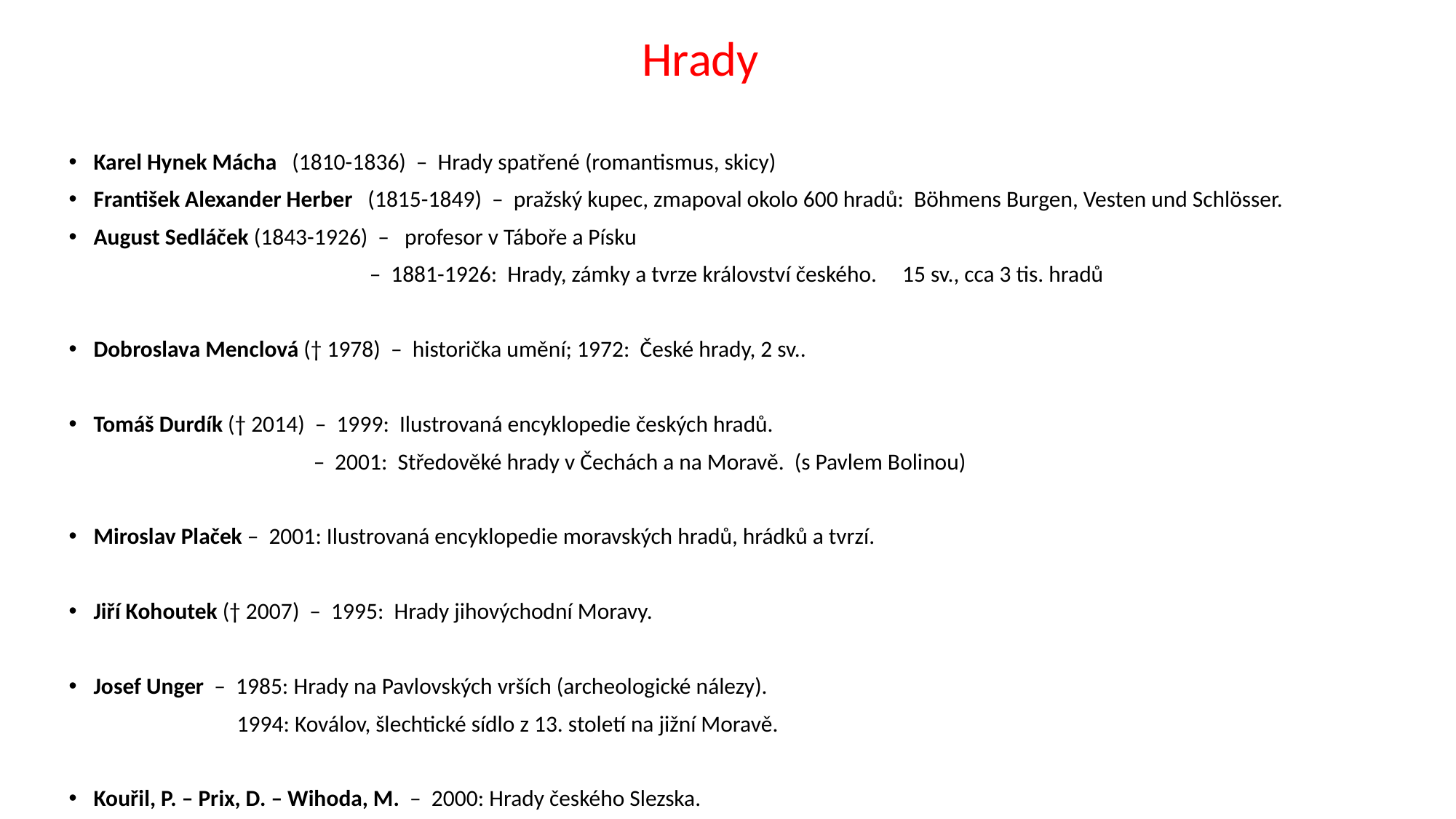

# Hrady

Karel Hynek Mácha   (1810-1836)  –  Hrady spatřené (romantismus, skicy)
František Alexander Herber   (1815-1849)  –  pražský kupec, zmapoval okolo 600 hradů:  Böhmens Burgen, Vesten und Schlösser.
August Sedláček (1843-1926)  –   profesor v Táboře a Písku
                                                           –  1881-1926:  Hrady, zámky a tvrze království českého.     15 sv., cca 3 tis. hradů

Dobroslava Menclová († 1978)  –  historička umění; 1972:  České hrady, 2 sv..

Tomáš Durdík († 2014)  –  1999:  Ilustrovaná encyklopedie českých hradů.
                                                –  2001:  Středověké hrady v Čechách a na Moravě.  (s Pavlem Bolinou)

Miroslav Plaček –  2001: Ilustrovaná encyklopedie moravských hradů, hrádků a tvrzí.

Jiří Kohoutek († 2007)  –  1995:  Hrady jihovýchodní Moravy.

Josef Unger  –  1985: Hrady na Pavlovských vrších (archeologické nálezy).
                                 1994: Koválov, šlechtické sídlo z 13. století na jižní Moravě.

Kouřil, P. – Prix, D. – Wihoda, M.  –  2000: Hrady českého Slezska.